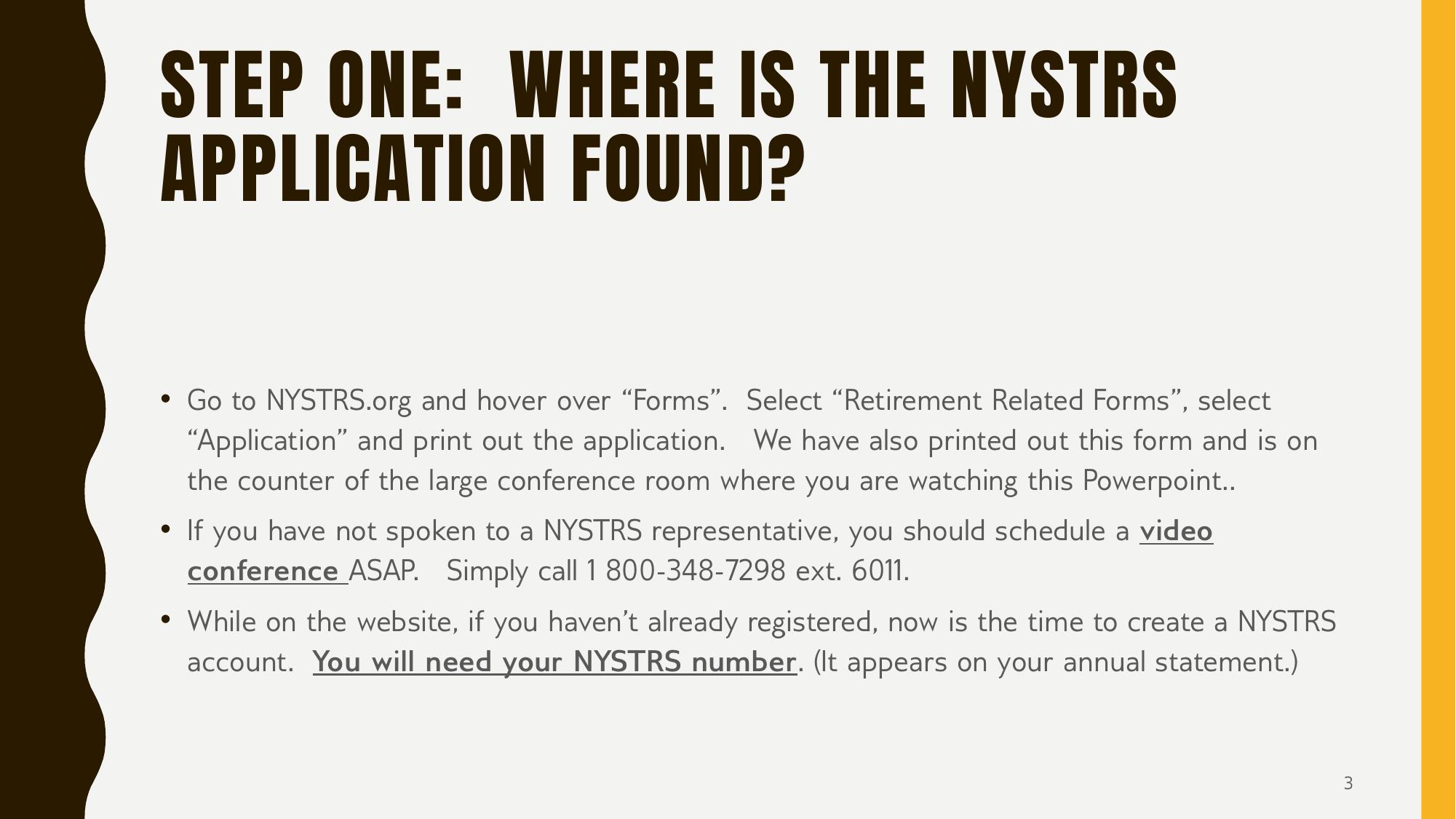

# Step one:  Where is the NYSTRS Application Found?

Go to NYSTRS.org and hover over “Forms”.  Select “Retirement Related Forms”, select “Application” and print out the application.   We have also printed out this form and is on the counter of the large conference room where you are watching this Powerpoint..
If you have not spoken to a NYSTRS representative, you should schedule a video conference ASAP.   Simply call 1 800-348-7298 ext. 6011.
While on the website, if you haven’t already registered, now is the time to create a NYSTRS account.  You will need your NYSTRS number. (It appears on your annual statement.)
3